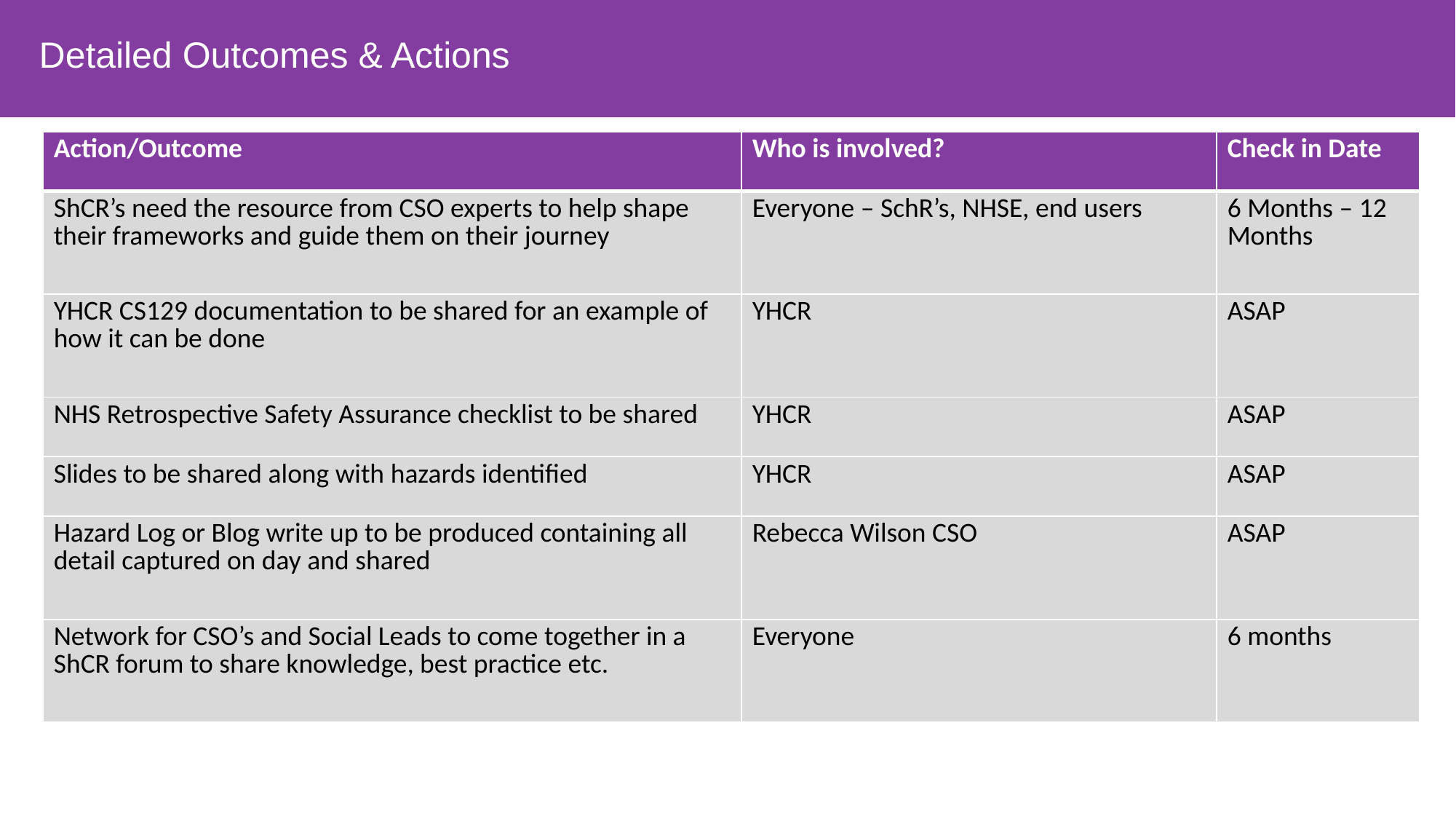

Detailed Outcomes & Actions
| Action/Outcome | Who is involved? | Check in Date |
| --- | --- | --- |
| ShCR’s need the resource from CSO experts to help shape their frameworks and guide them on their journey | Everyone – SchR’s, NHSE, end users | 6 Months – 12 Months |
| YHCR CS129 documentation to be shared for an example of how it can be done | YHCR | ASAP |
| NHS Retrospective Safety Assurance checklist to be shared | YHCR | ASAP |
| Slides to be shared along with hazards identified | YHCR | ASAP |
| Hazard Log or Blog write up to be produced containing all detail captured on day and shared | Rebecca Wilson CSO | ASAP |
| Network for CSO’s and Social Leads to come together in a ShCR forum to share knowledge, best practice etc. | Everyone | 6 months |